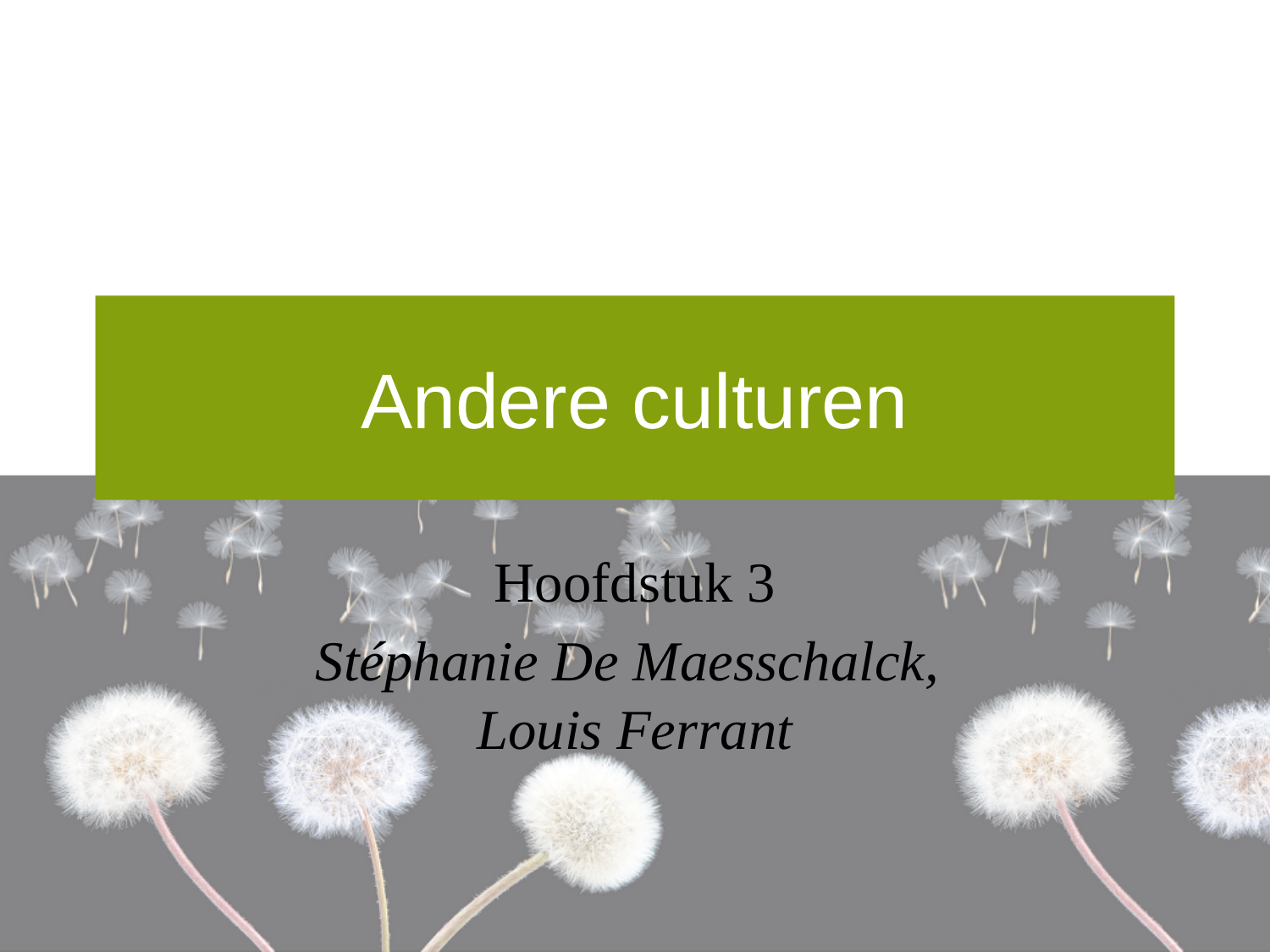

# Andere culturen
Hoofdstuk 3
Stéphanie De Maesschalck,
Louis Ferrant